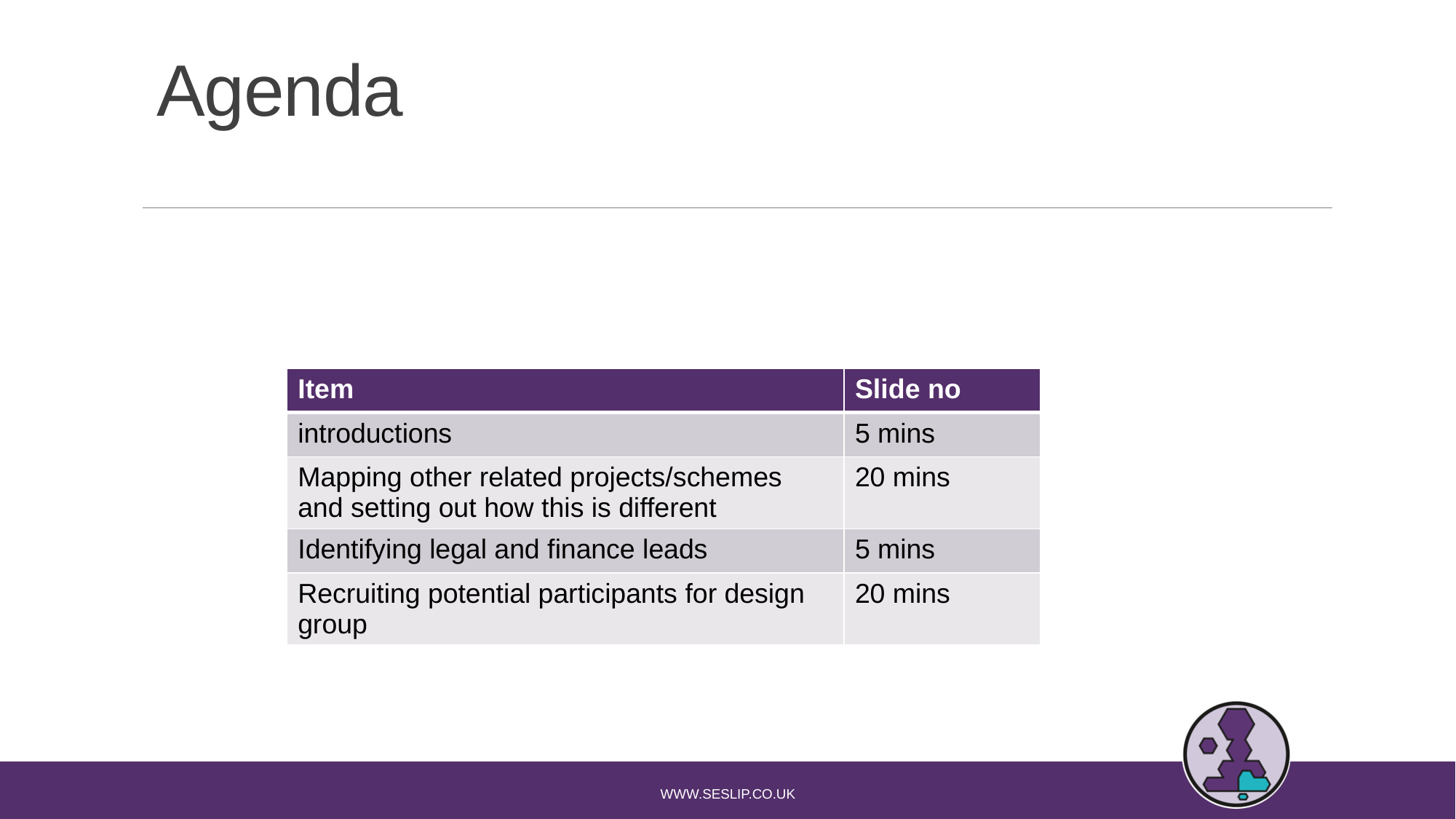

# Agenda
| Item | Slide no |
| --- | --- |
| introductions | 5 mins |
| Mapping other related projects/schemes and setting out how this is different | 20 mins |
| Identifying legal and finance leads | 5 mins |
| Recruiting potential participants for design group | 20 mins |
www.seslip.co.uk